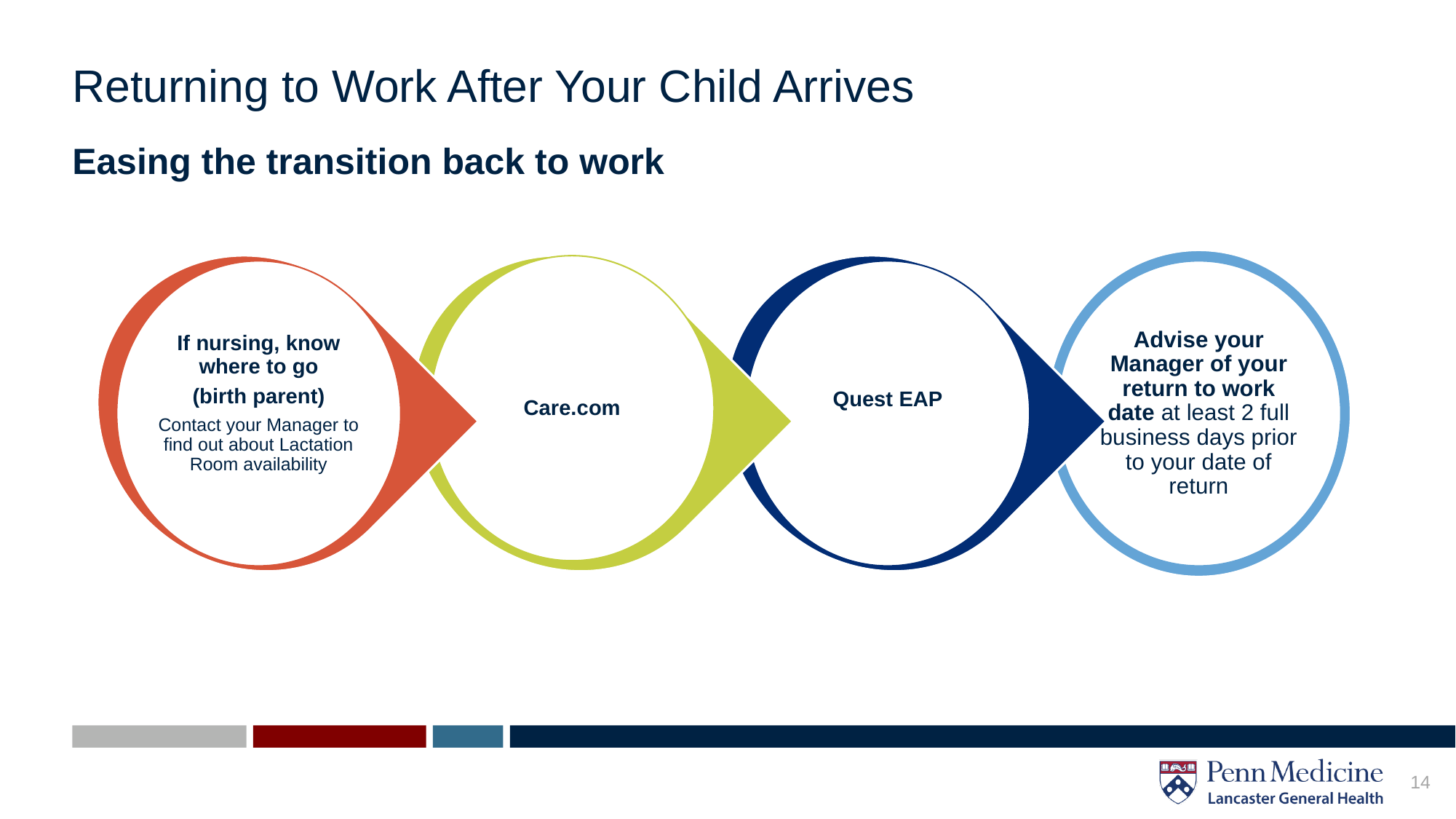

# Returning to Work After Your Child Arrives
Easing the transition back to work

Care.com
If nursing, know where to go
 (birth parent)
Contact your Manager to find out about Lactation Room availability
Quest EAP

Advise your Manager of your return to work date at least 2 full business days prior to your date of return